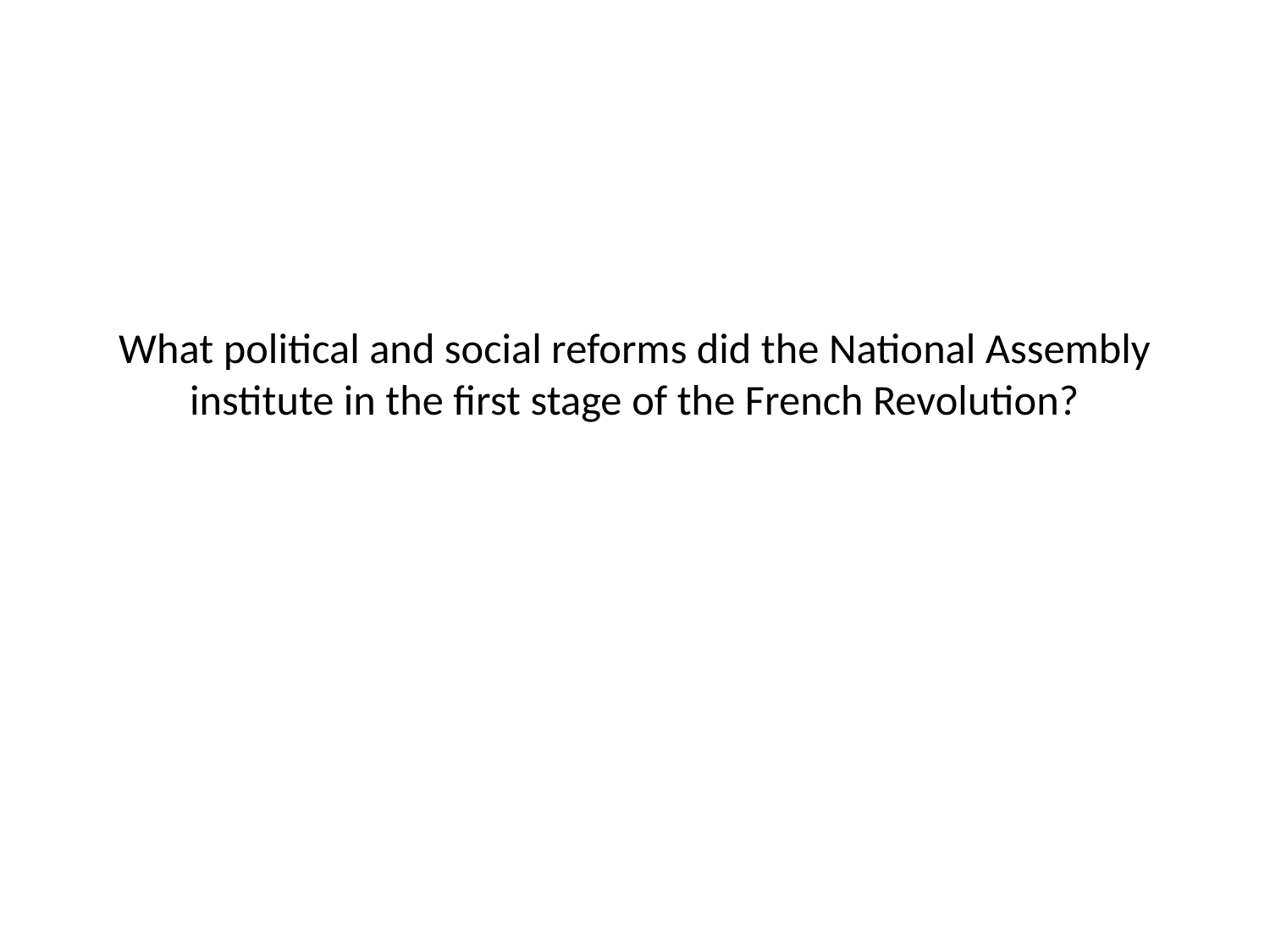

# What political and social reforms did the National Assembly institute in the first stage of the French Revolution?